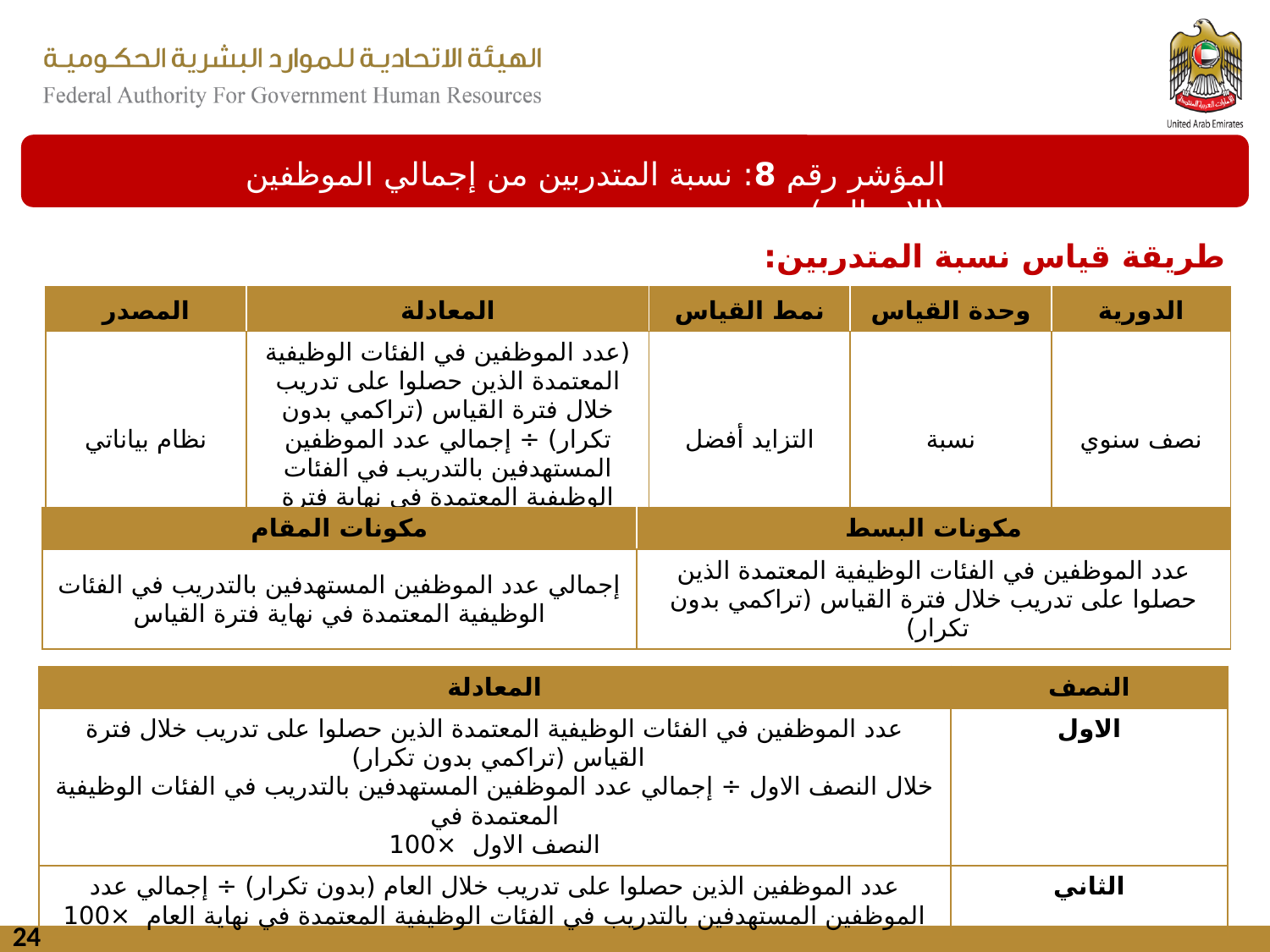

المؤشر رقم 8: نسبة المتدربين من إجمالي الموظفين (الإجمالي)
طريقة قياس نسبة المتدربين:
| المصدر | المعادلة | نمط القياس | وحدة القياس | الدورية |
| --- | --- | --- | --- | --- |
| نظام بياناتي | (عدد الموظفين في الفئات الوظيفية المعتمدة الذين حصلوا على تدريب خلال فترة القياس (تراكمي بدون تكرار) ÷ إجمالي عدد الموظفين المستهدفين بالتدريب في الفئات الوظيفية المعتمدة في نهاية فترة القياس) ×100 | التزايد أفضل | نسبة | نصف سنوي |
| مكونات المقام | مكونات البسط |
| --- | --- |
| إجمالي عدد الموظفين المستهدفين بالتدريب في الفئات الوظيفية المعتمدة في نهاية فترة القياس | عدد الموظفين في الفئات الوظيفية المعتمدة الذين حصلوا على تدريب خلال فترة القياس (تراكمي بدون تكرار) |
| المعادلة | النصف |
| --- | --- |
| عدد الموظفين في الفئات الوظيفية المعتمدة الذين حصلوا على تدريب خلال فترة القياس (تراكمي بدون تكرار) خلال النصف الاول ÷ إجمالي عدد الموظفين المستهدفين بالتدريب في الفئات الوظيفية المعتمدة في النصف الاول ×100 | الاول |
| عدد الموظفين الذين حصلوا على تدريب خلال العام (بدون تكرار) ÷ إجمالي عدد الموظفين المستهدفين بالتدريب في الفئات الوظيفية المعتمدة في نهاية العام ×100 | الثاني |
24